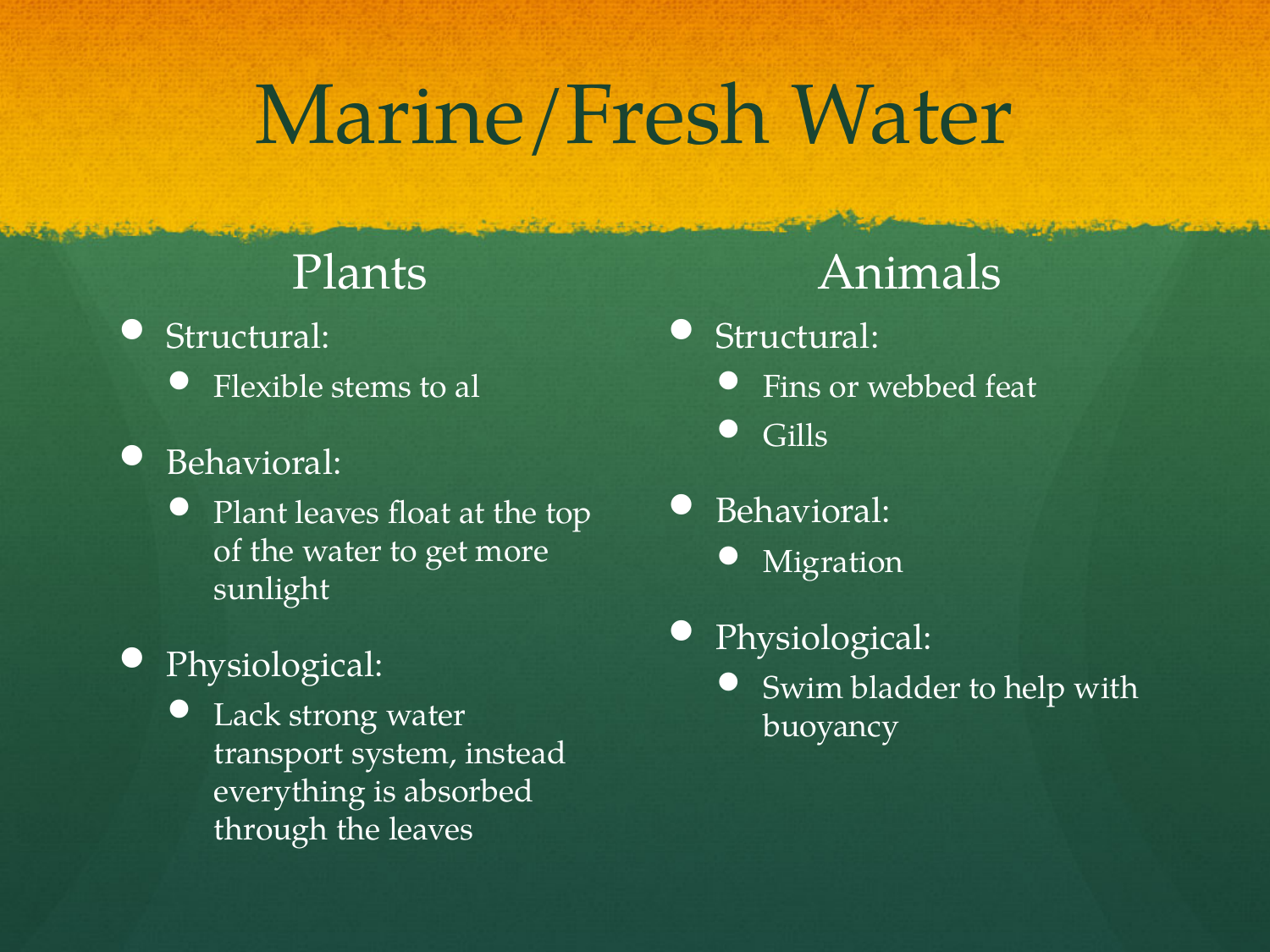

# Marine/Fresh Water
Plants
Animals
Structural:
Flexible stems to al
Behavioral:
Plant leaves float at the top of the water to get more sunlight
Physiological:
Lack strong water transport system, instead everything is absorbed through the leaves
Structural:
Fins or webbed feat
Gills
Behavioral:
Migration
Physiological:
Swim bladder to help with buoyancy